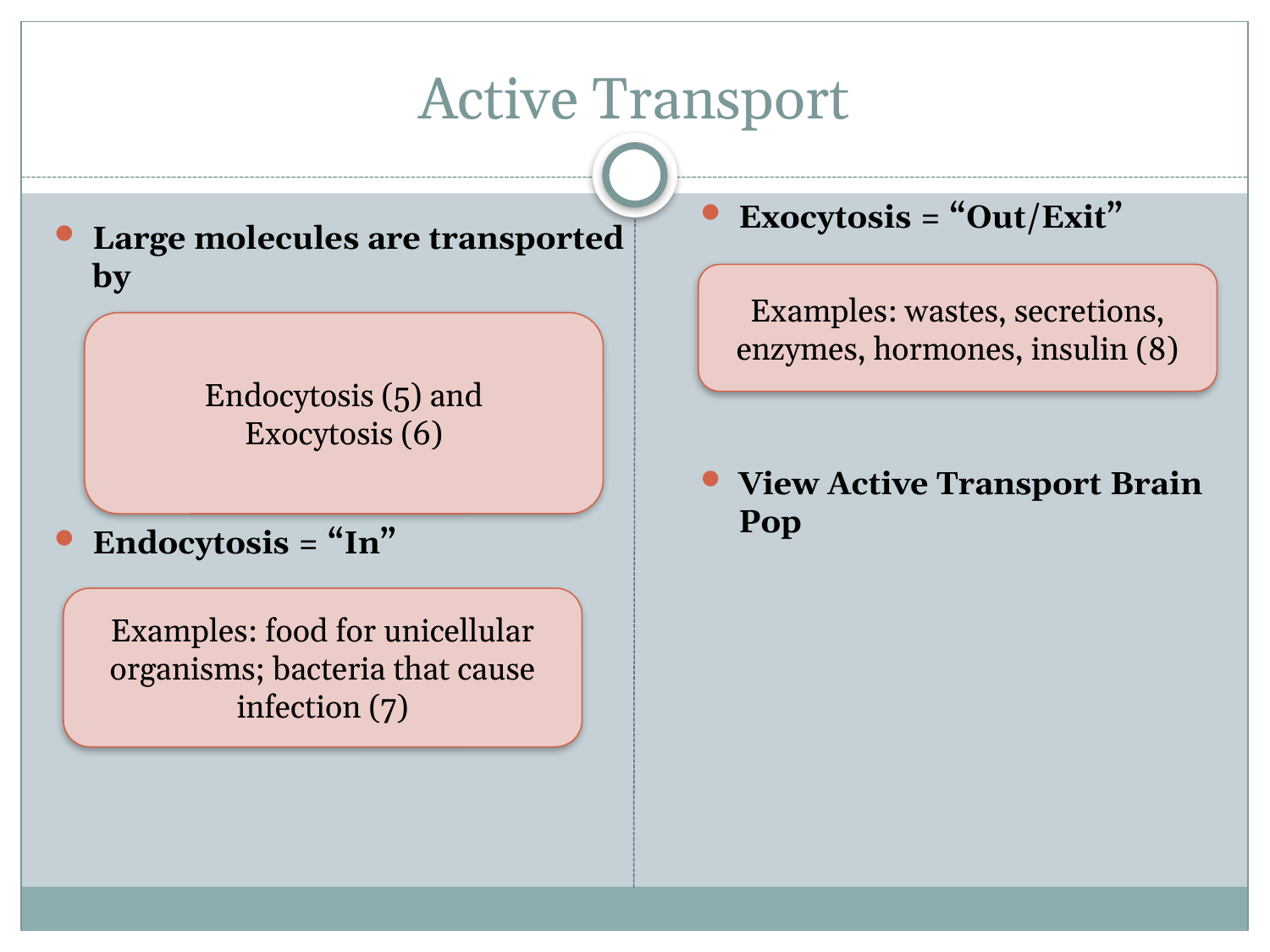

# Active Transport
Exocytosis = “Out/Exit”

View Active Transport Brain Pop

Large molecules are transported
by

Endocytosis = “In”

Examples: wastes, secretions, enzymes, hormones, insulin (8)
Endocytosis (5) and
Exocytosis (6)
Examples: food for unicellular organisms; bacteria that cause infection (7)